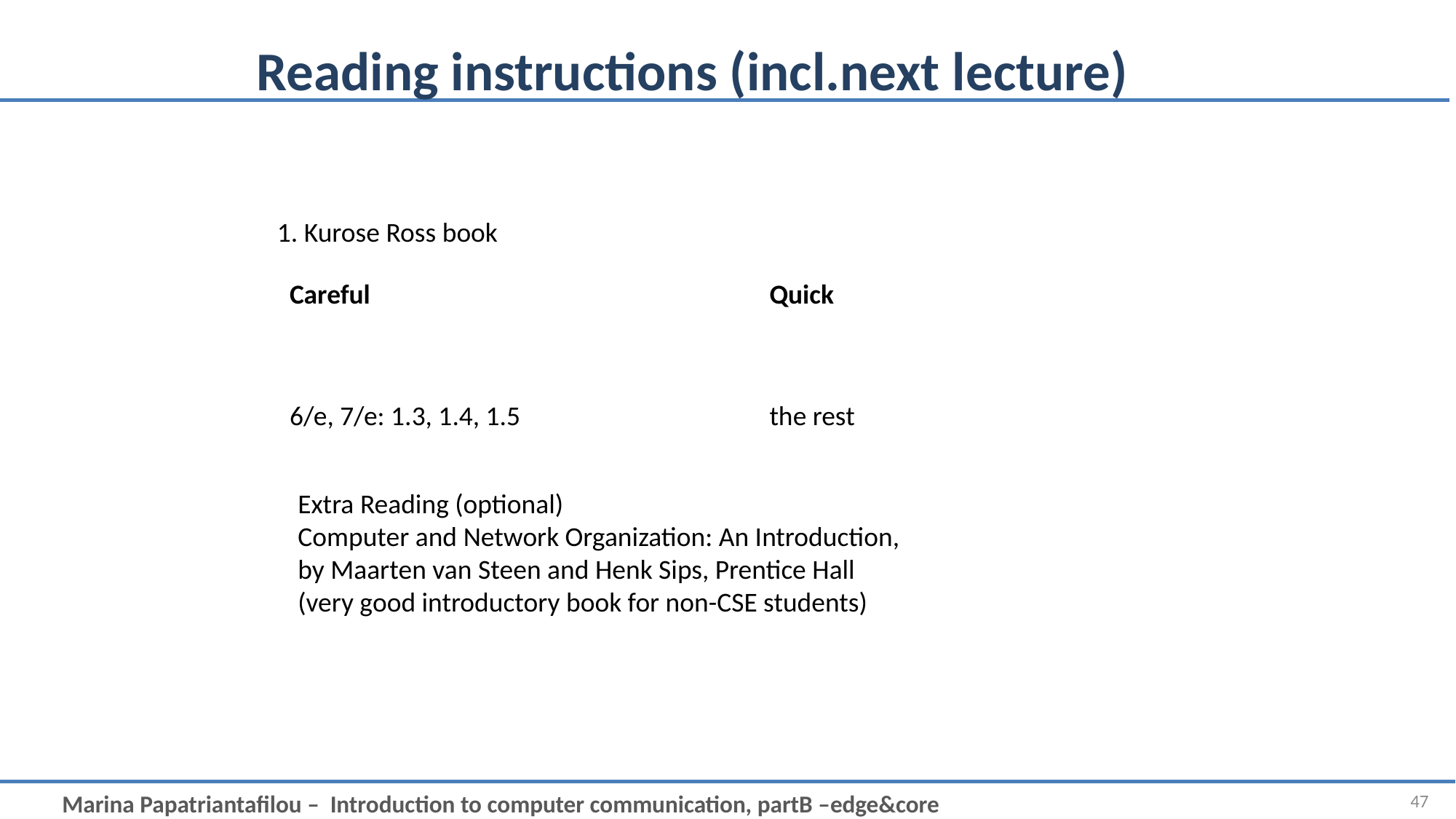

# Reading instructions (incl.next lecture)
1. Kurose Ross book
| Careful | Quick |
| --- | --- |
| 6/e, 7/e: 1.3, 1.4, 1.5 | the rest |

Extra Reading (optional)
Computer and Network Organization: An Introduction,
by Maarten van Steen and Henk Sips, Prentice Hall
(very good introductory book for non-CSE students)

47